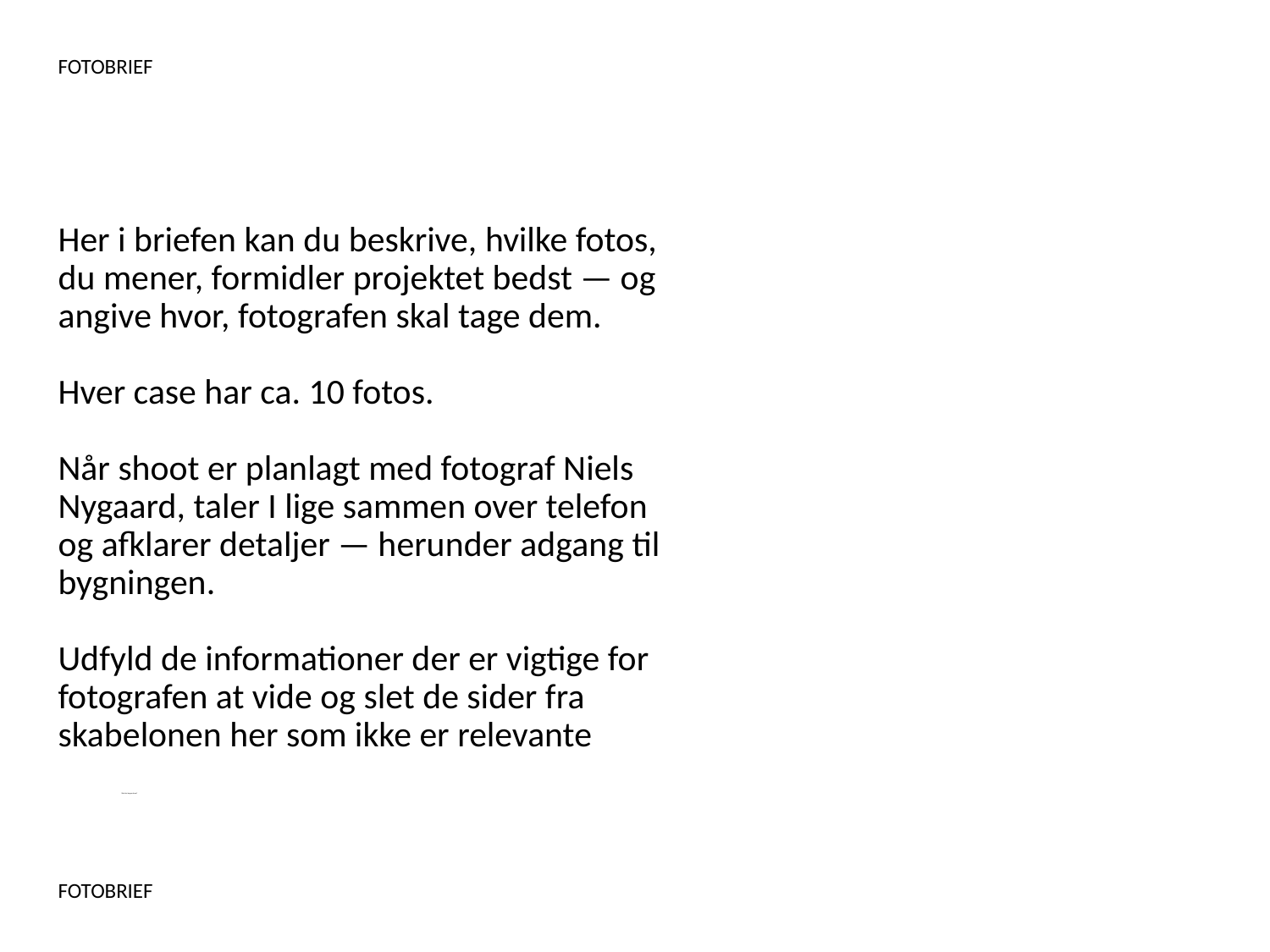

FOTOBRIEF
Her i briefen kan du beskrive, hvilke fotos, du mener, formidler projektet bedst — og angive hvor, fotografen skal tage dem.

Hver case har ca. 10 fotos.

Når shoot er planlagt med fotograf Niels Nygaard, taler I lige sammen over telefon og afklarer detaljer — herunder adgang til bygningen.

Udfyld de informationer der er vigtige for fotografen at vide og slet de sider fra skabelonen her som ikke er relevante

Skal der bruges drone?
# FOTOBRIEF